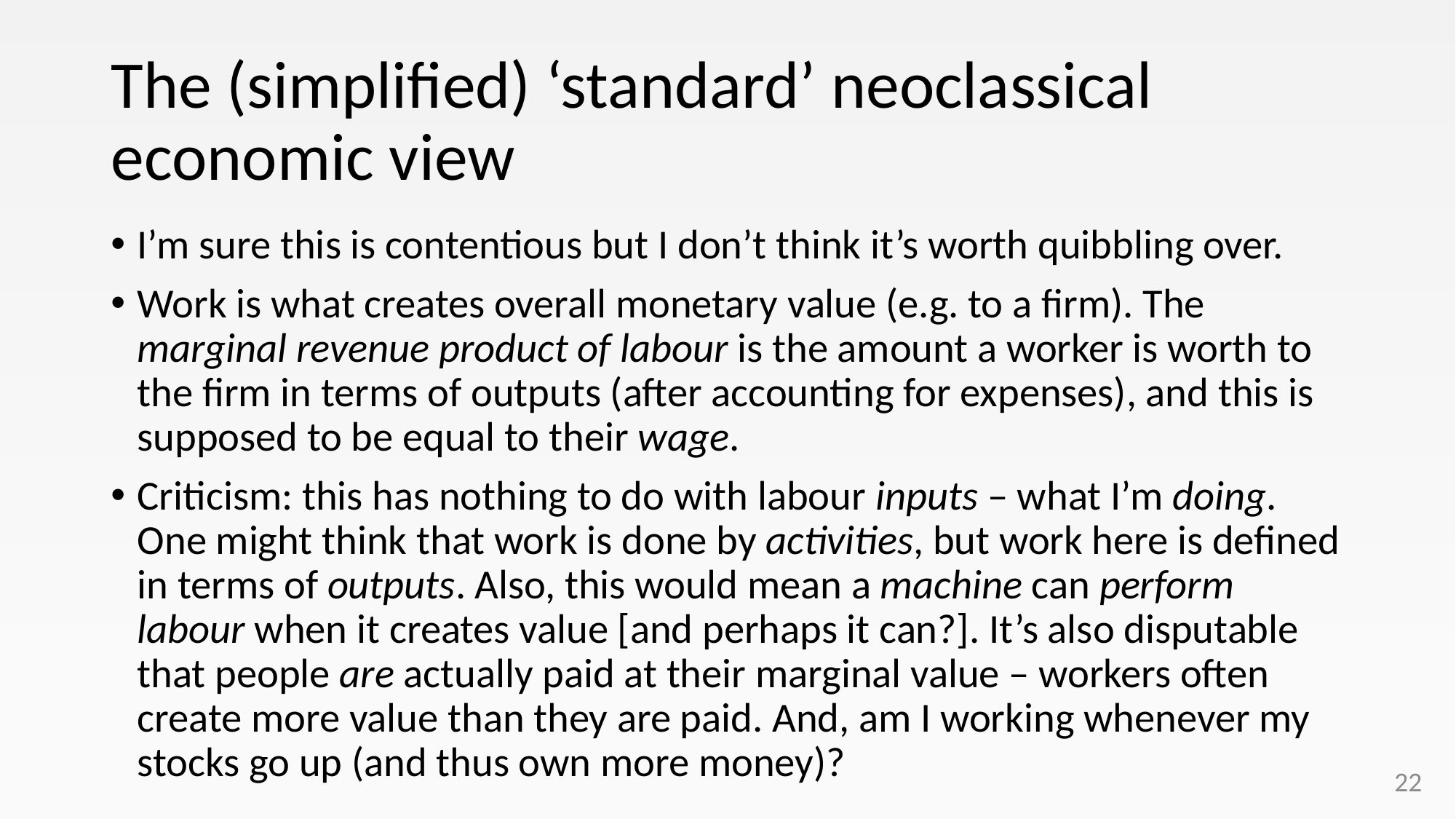

# The (simplified) ‘standard’ neoclassical economic view
I’m sure this is contentious but I don’t think it’s worth quibbling over.
Work is what creates overall monetary value (e.g. to a firm). The marginal revenue product of labour is the amount a worker is worth to the firm in terms of outputs (after accounting for expenses), and this is supposed to be equal to their wage.
Criticism: this has nothing to do with labour inputs – what I’m doing. One might think that work is done by activities, but work here is defined in terms of outputs. Also, this would mean a machine can perform labour when it creates value [and perhaps it can?]. It’s also disputable that people are actually paid at their marginal value – workers often create more value than they are paid. And, am I working whenever my stocks go up (and thus own more money)?

22